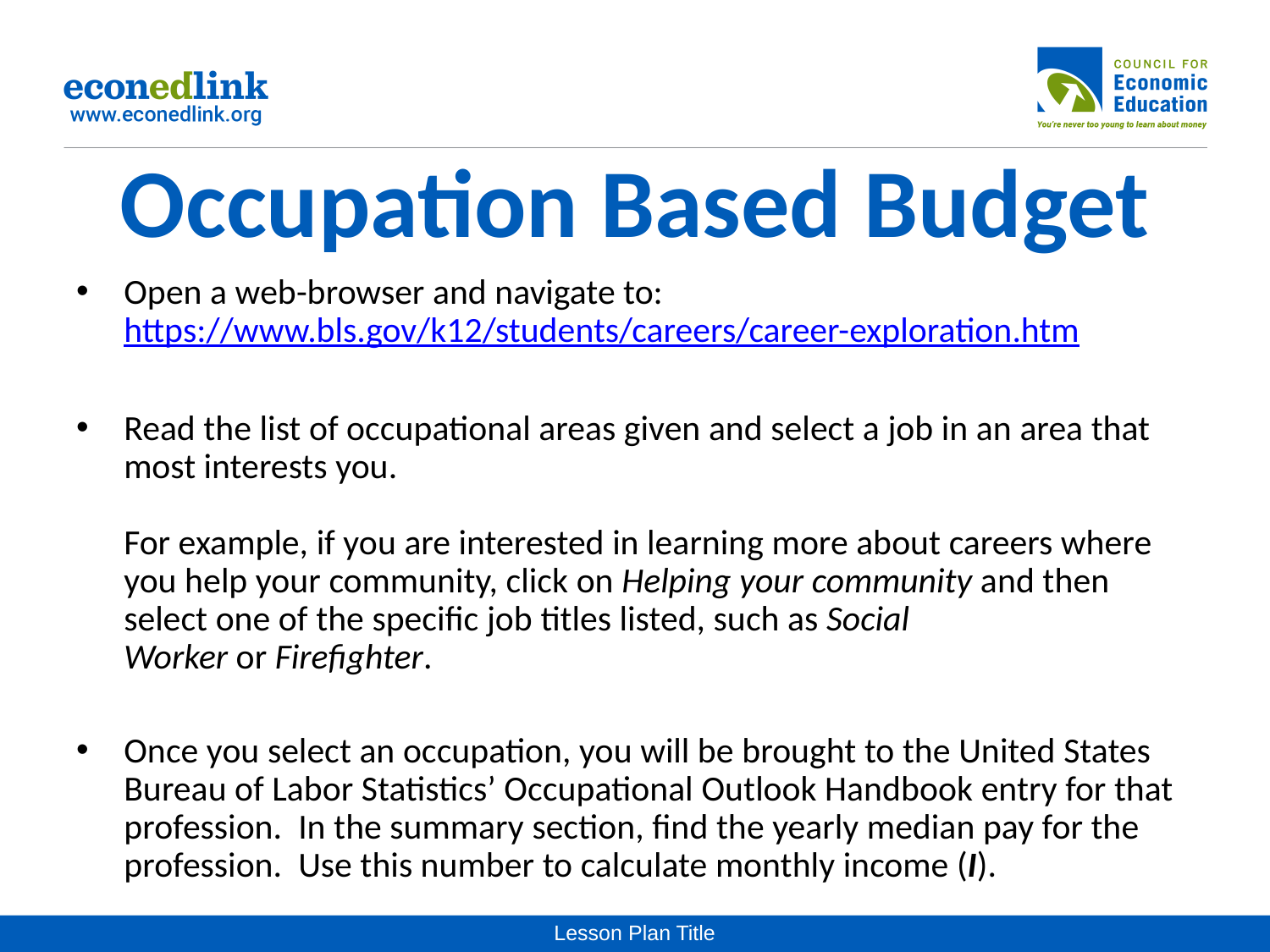

# Occupation Based Budget
Open a web-browser and navigate to: https://www.bls.gov/k12/students/careers/career-exploration.htm
Read the list of occupational areas given and select a job in an area that most interests you.  
For example, if you are interested in learning more about careers where you help your community, click on Helping your community and then select one of the specific job titles listed, such as Social Worker or Firefighter.
Once you select an occupation, you will be brought to the United States Bureau of Labor Statistics’ Occupational Outlook Handbook entry for that profession.  In the summary section, find the yearly median pay for the profession.  Use this number to calculate monthly income (I).